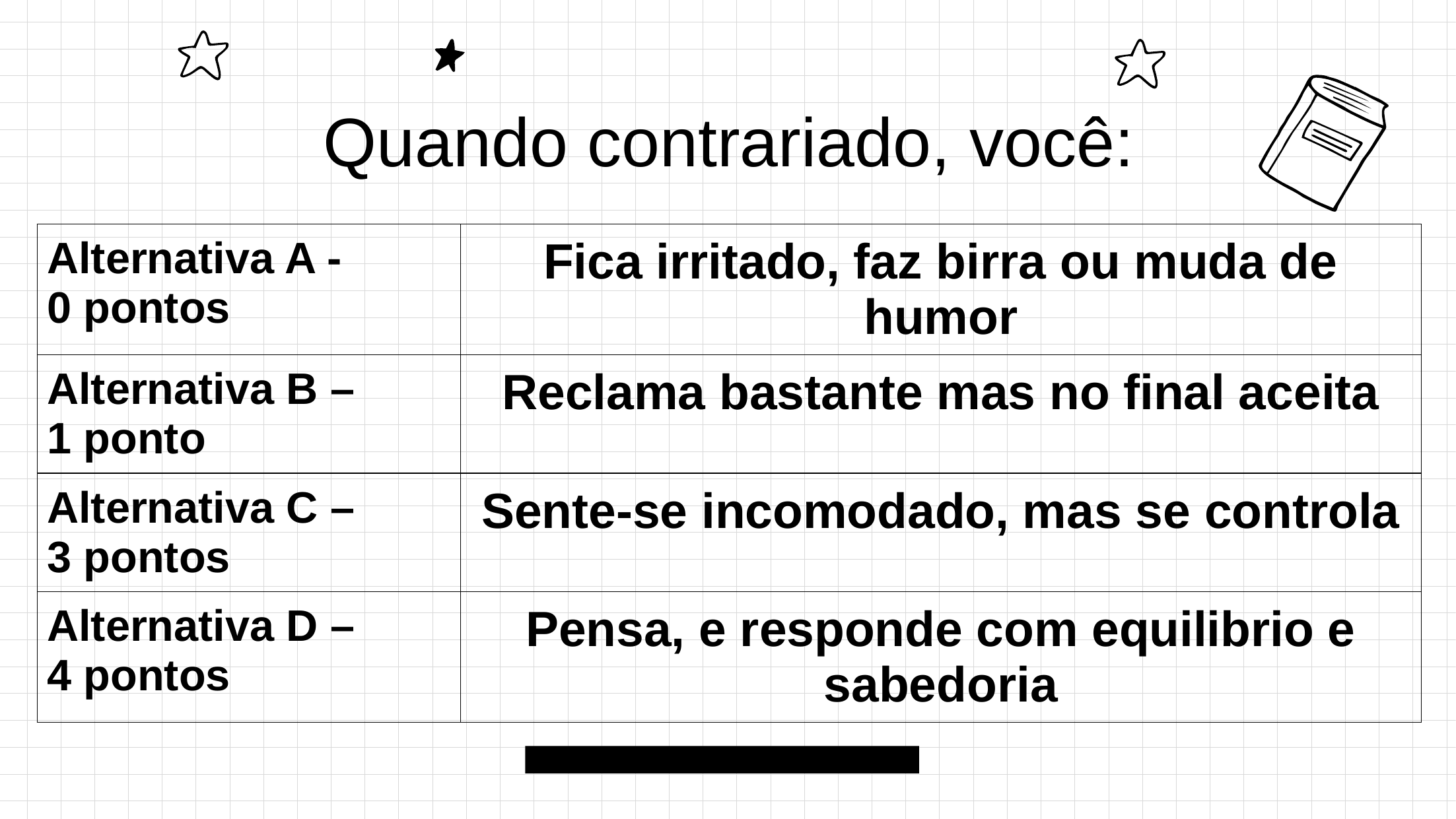

# Quando contrariado, você:
| Alternativa A - 0 pontos | Fica irritado, faz birra ou muda de humor |
| --- | --- |
| Alternativa B – 1 ponto | Reclama bastante mas no final aceita |
| Alternativa C – 3 pontos | Sente-se incomodado, mas se controla |
| Alternativa D – 4 pontos | Pensa, e responde com equilibrio e sabedoria |